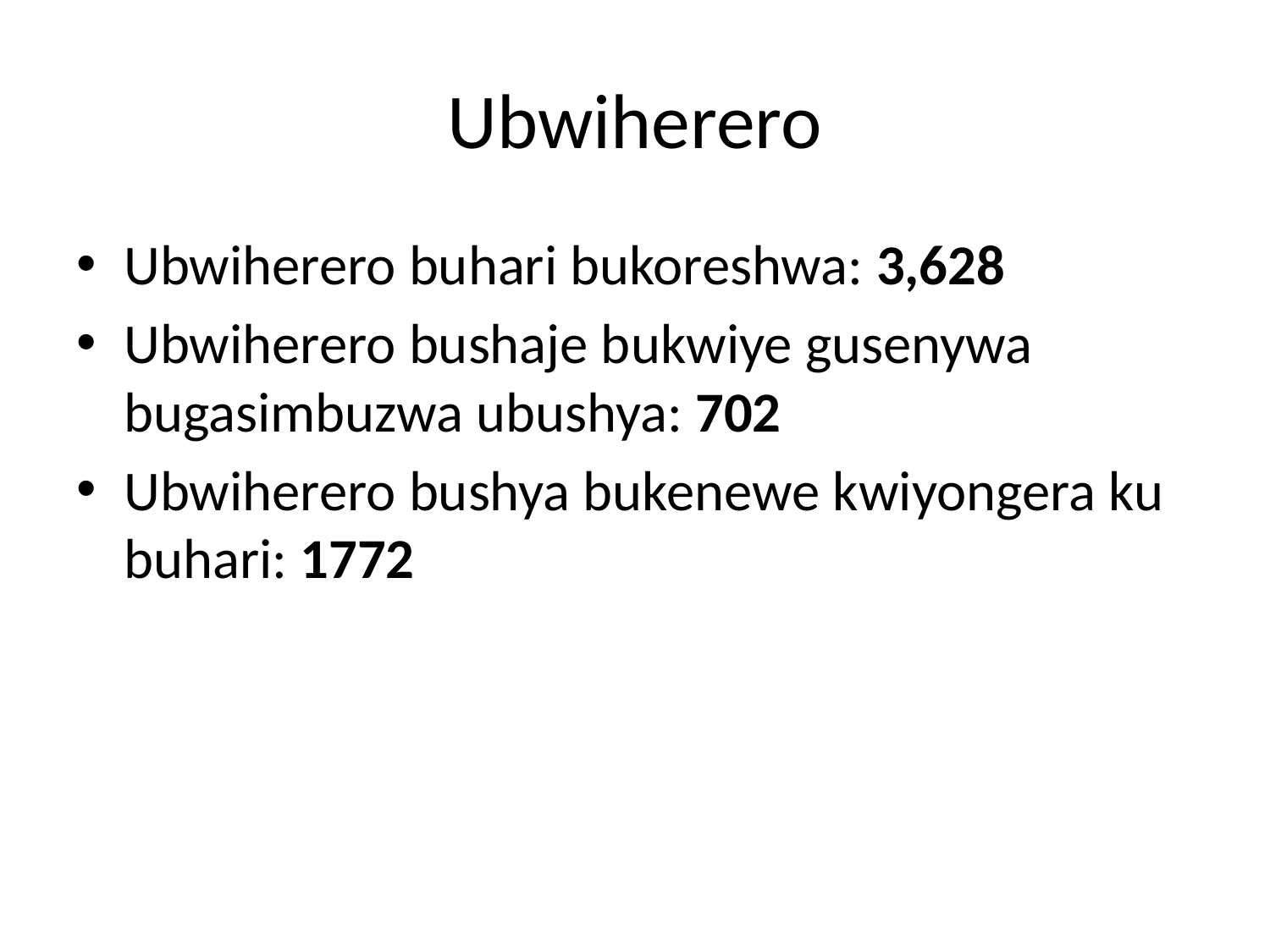

# Ubwiherero
Ubwiherero buhari bukoreshwa: 3,628
Ubwiherero bushaje bukwiye gusenywa bugasimbuzwa ubushya: 702
Ubwiherero bushya bukenewe kwiyongera ku buhari: 1772